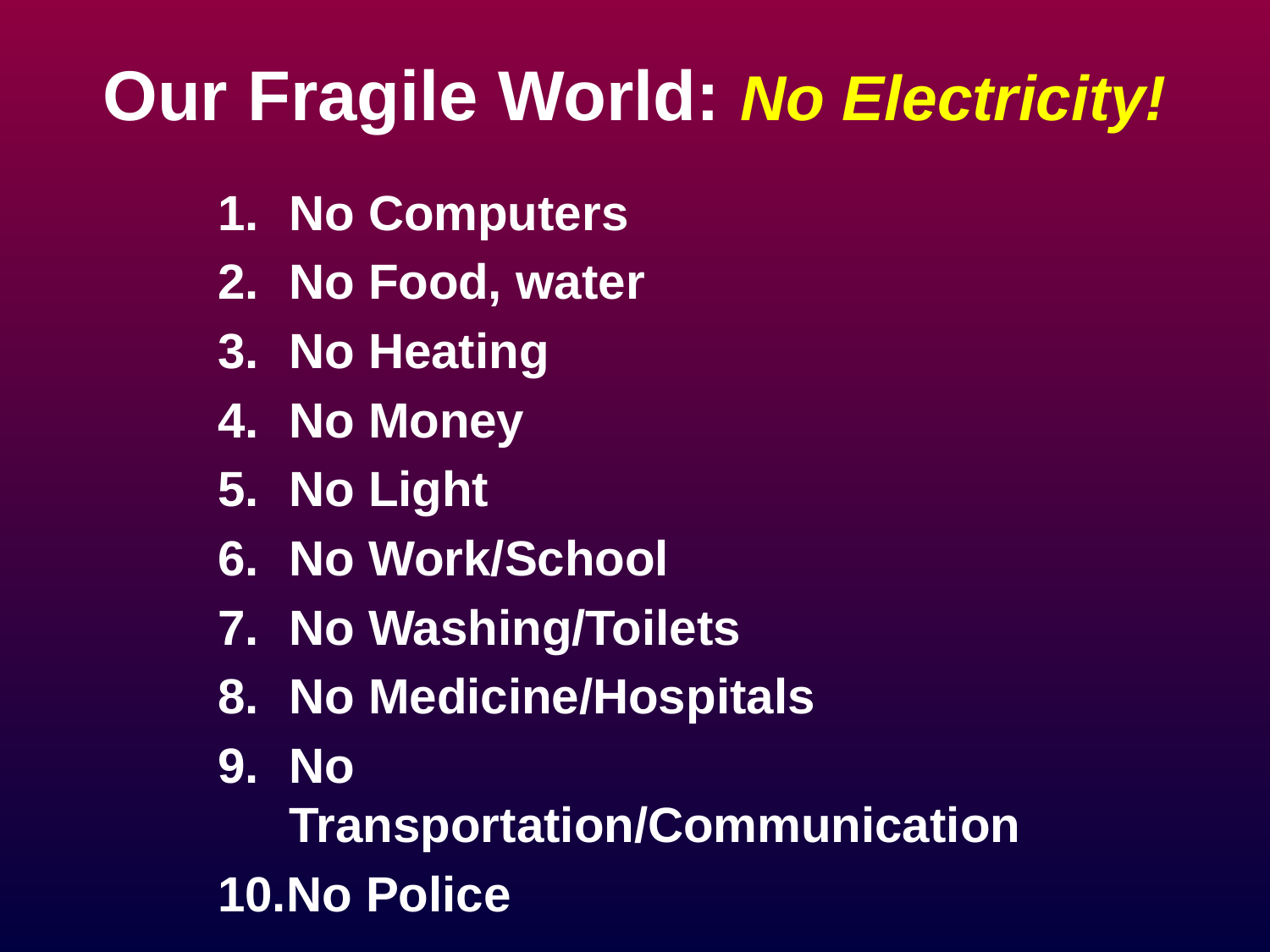

# Our Fragile World: No Electricity!

No Computers
No Food, water
No Heating
No Money
No Light
No Work/School
No Washing/Toilets
No Medicine/Hospitals
No Transportation/Communication
No Police